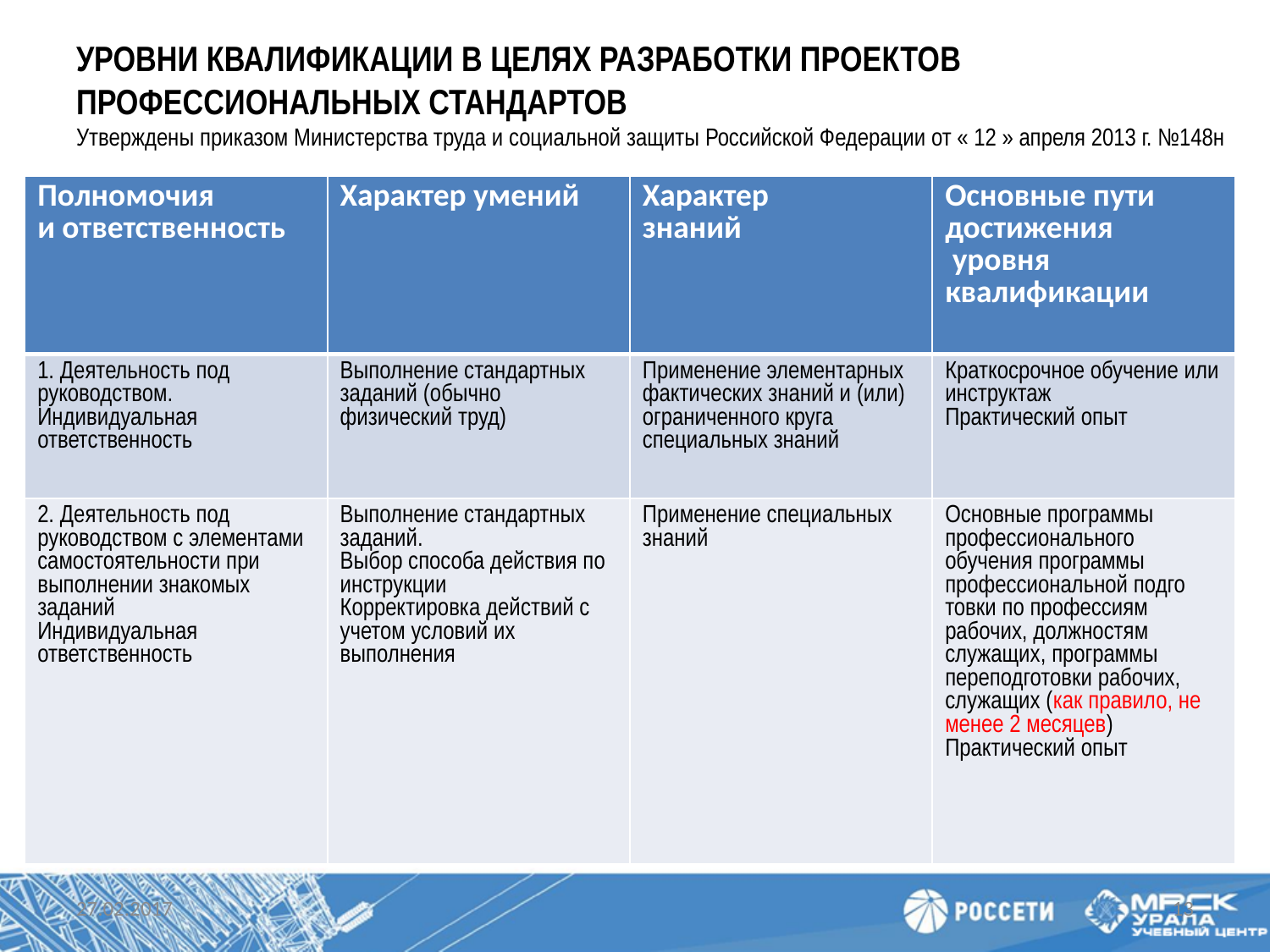

# УРОВНИ КВАЛИФИКАЦИИ В ЦЕЛЯХ РАЗРАБОТКИ ПРОЕКТОВ ПРОФЕССИОНАЛЬНЫХ СТАНДАРТОВ Утверждены приказом Министерства труда и социальной защиты Российской Федерации от « 12 » апреля 2013 г. №148н

| Полномочия и ответственность | Характер умений | Характер знаний | Основные пути достижения уровня квалификации |
| --- | --- | --- | --- |
| 1. Деятельность под руководством. Индивидуальная ответственность | Выполнение стандартных заданий (обычно физический труд) | Применение элементарных фактических знаний и (или) ограниченного круга специальных знаний | Краткосрочное обучение или инструктаж Практический опыт |
| 2. Деятельность под руководством с элементами самостоятельности при выполнении знакомых заданий Индивидуальная ответственность | Выполнение стандартных заданий. Выбор способа действия по инструкции Корректировка дей­ствий с учетом условий их выполнения | Применение специальных знаний | Основные программы профессионального обучения программы профессиональной подго­товки по профессиям рабочих, должностям служащих, программы переподготовки рабочих, служащих (как правило, не менее 2 месяцев) Практический опыт |
27.02.2017
13